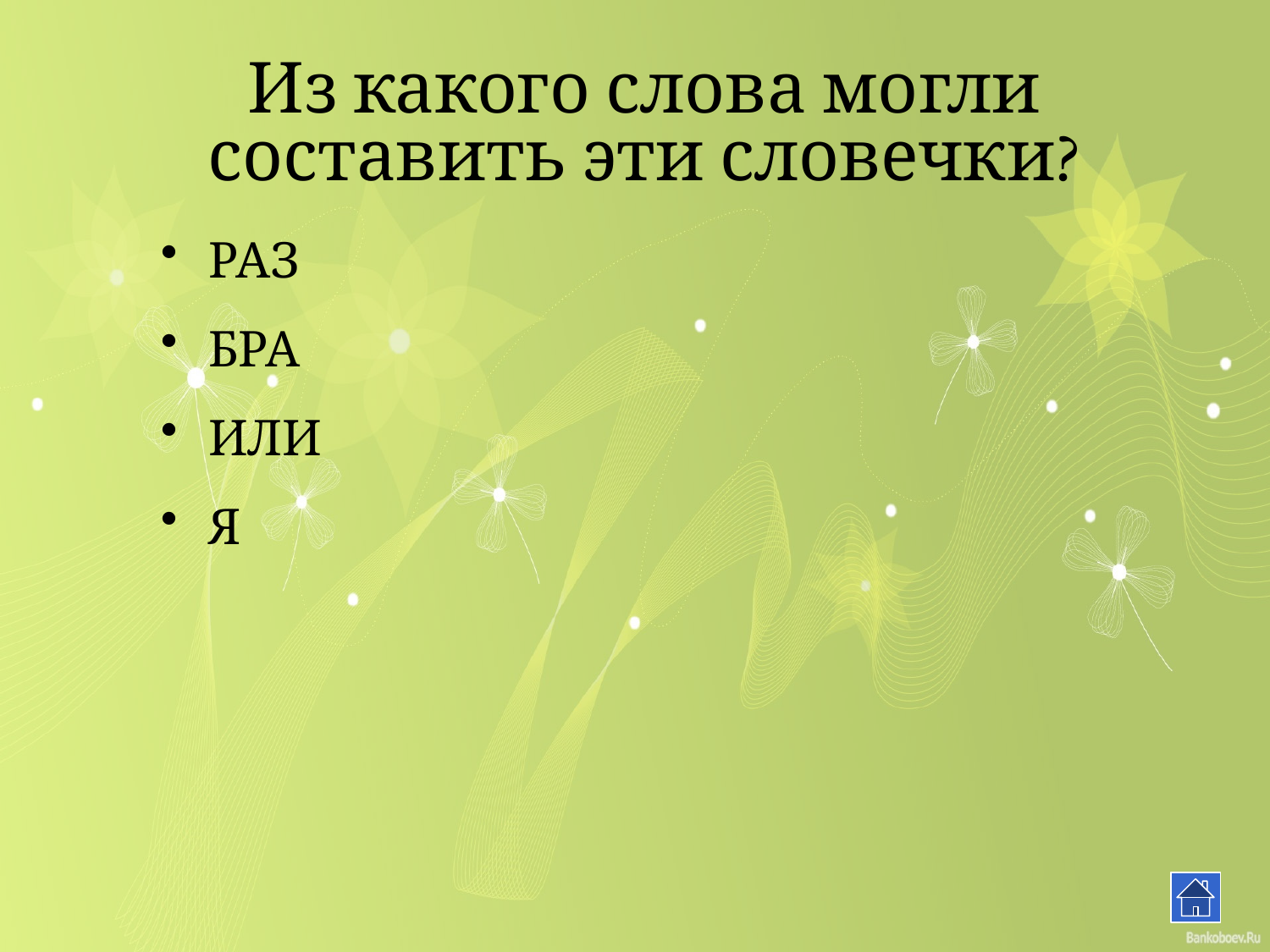

# Из какого слова могли составить эти словечки?
РАЗ
БРА
ИЛИ
Я